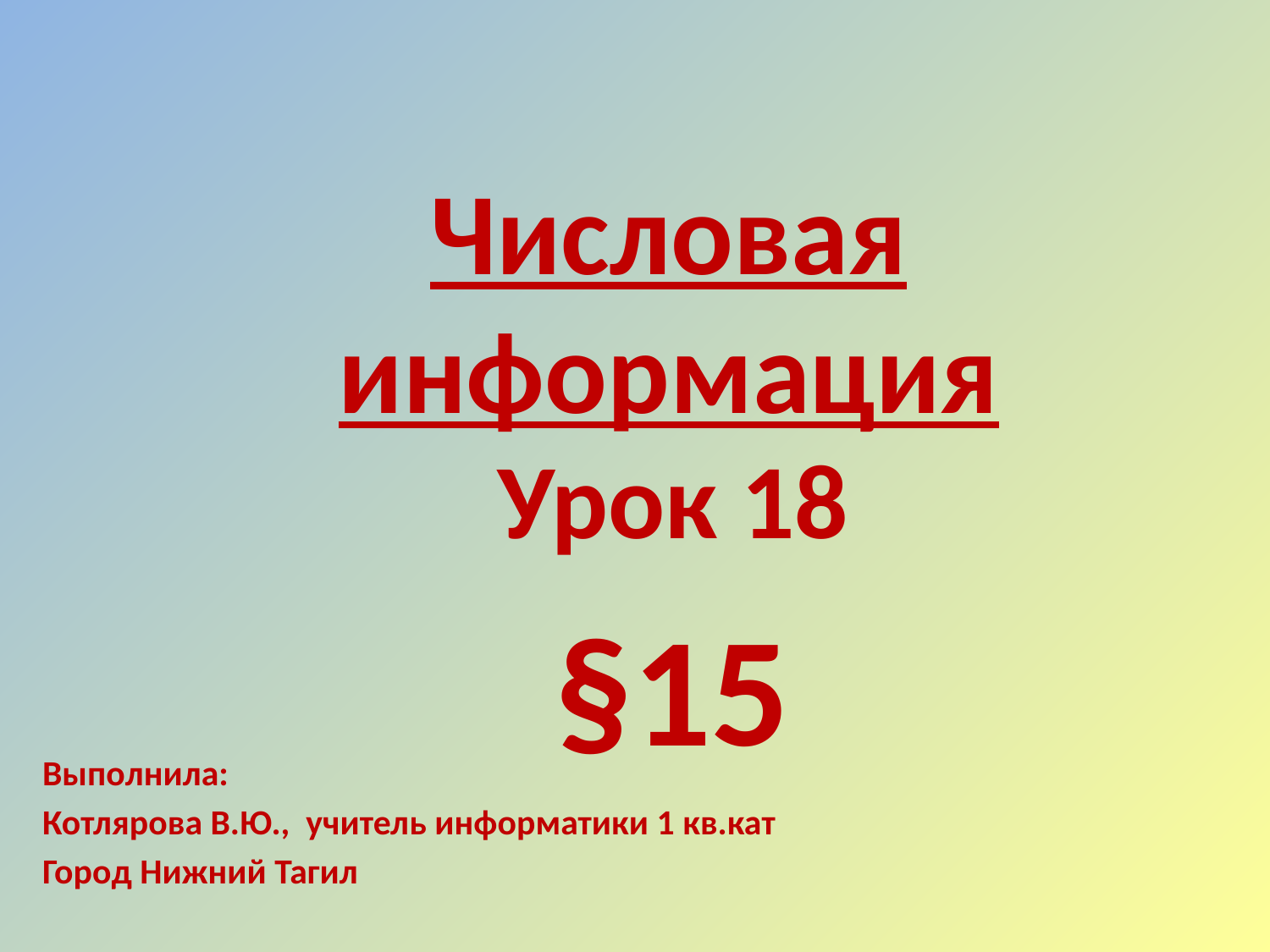

# Числовая информация
Урок 18
§15
Выполнила:
Котлярова В.Ю.,  учитель информатики 1 кв.кат
Город Нижний Тагил